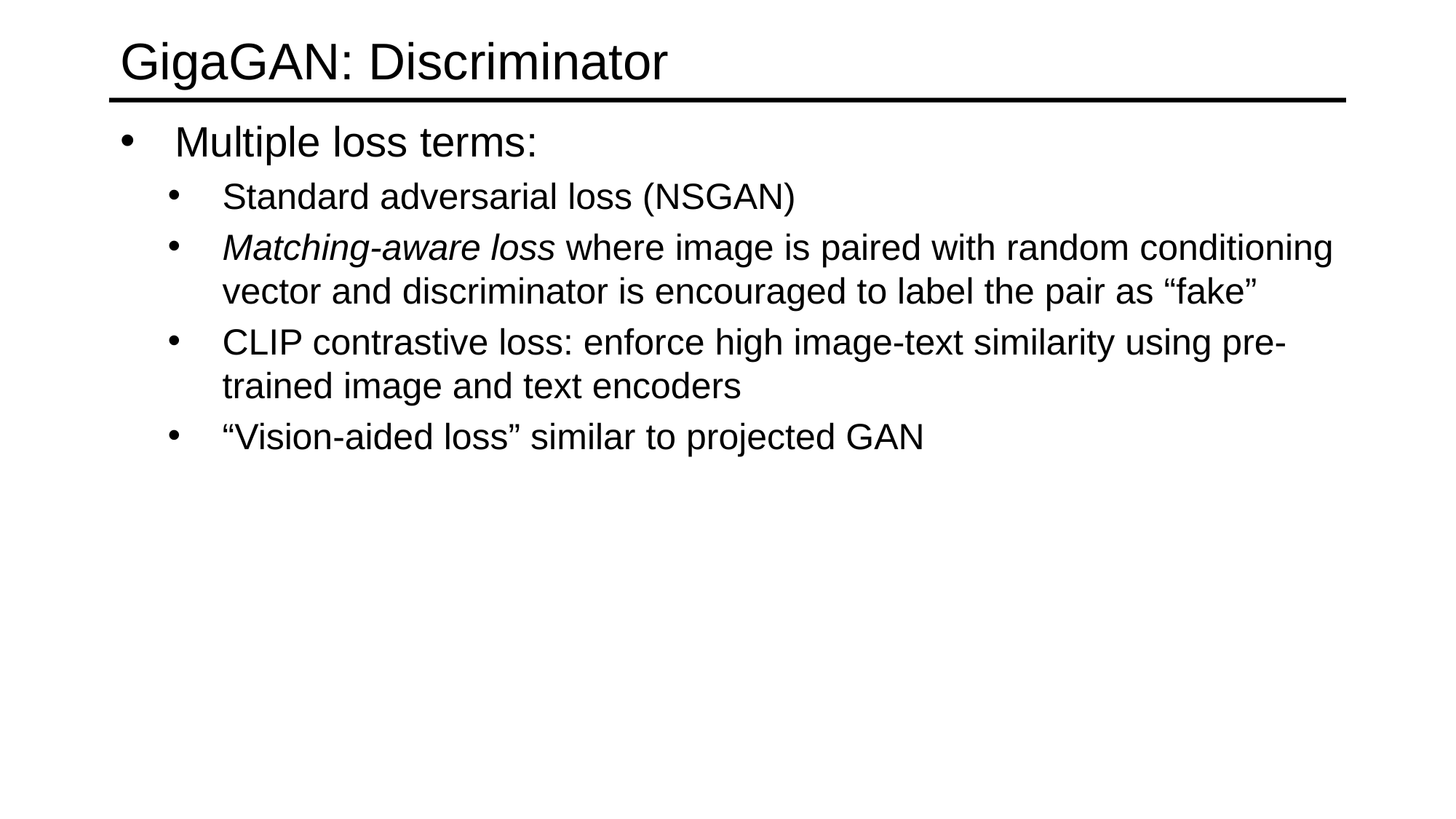

# GigaGAN: Discriminator
Multiple loss terms:
Standard adversarial loss (NSGAN)
Matching-aware loss where image is paired with random conditioning vector and discriminator is encouraged to label the pair as “fake”
CLIP contrastive loss: enforce high image-text similarity using pre-trained image and text encoders
“Vision-aided loss” similar to projected GAN